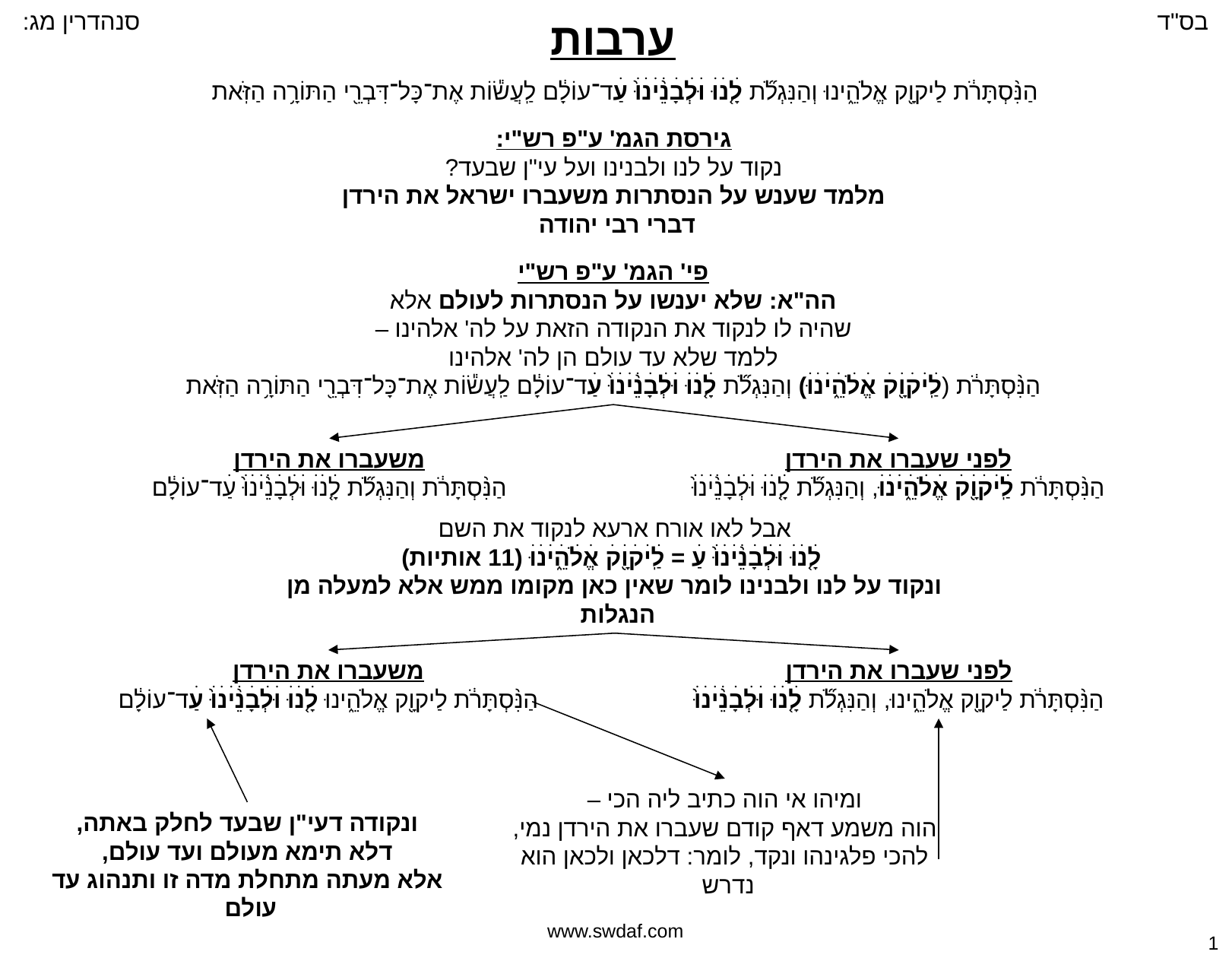

ערבות
הַנִּ֨סְתָּרֹ֔ת לַיקוָ֖ק אֱלֹהֵ֑ינוּ וְהַנִּגְלֹ֞ת לָ֤ׄנׄוּׄ וּׄלְׄבָׄנֵ֨ׄיׄנׄוּ֙ׄ עַׄד־עוֹלָ֔ם לַֽעֲשׂ֕וֹת אֶת־כָּל־דִּבְרֵ֖י הַתּוֹרָ֥ה הַזֹּֽאת
גירסת הגמ' ע"פ רש"י:
נקוד על לנו ולבנינו ועל עי"ן שבעד?
מלמד שענש על הנסתרות משעברו ישראל את הירדן
דברי רבי יהודה
פי' הגמ' ע"פ רש"י
הה"א: שלא יענשו על הנסתרות לעולם אלא
שהיה לו לנקוד את הנקודה הזאת על לה' אלהינו –
ללמד שלא עד עולם הן לה' אלהינו
הַנִּ֨סְתָּרֹ֔ת (לַֽׄיׄקׄוָ֖ׄקׄ אֱׄלֹׄהֵ֑ׄיׄנׄוּׄ) וְהַנִּגְלֹ֞ת לָ֤ׄנׄוּׄ וּׄלְׄבָׄנֵ֨ׄיׄנׄוּ֙ׄ עַׄד־עוֹלָ֔ם לַֽעֲשׂ֕וֹת אֶת־כָּל־דִּבְרֵ֖י הַתּוֹרָ֥ה הַזֹּֽאת
משעברו את הירדן
הַנִּ֨סְתָּרֹ֔ת וְהַנִּגְלֹ֞ת לָ֤ׄנׄוּׄ וּׄלְׄבָׄנֵ֨ׄיׄנׄוּ֙ׄ עַׄד־עוֹלָ֔ם
לפני שעברו את הירדן
הַנִּ֨סְתָּרֹ֔ת לַֽׄיׄקׄוָ֖ׄקׄ אֱׄלֹׄהֵ֑ׄיׄנׄוּׄ, וְהַנִּגְלֹ֞ת לָ֤ׄנׄוּׄ וּׄלְׄבָׄנֵ֨ׄיׄנׄוּ֙ׄ
אבל לאו אורח ארעא לנקוד את השם
 לָ֤ׄנׄוּׄ וּׄלְׄבָׄנֵ֨ׄיׄנׄוּ֙ׄ עַׄ = לַֽׄיׄקׄוָ֖ׄקׄ אֱׄלֹׄהֵ֑ׄיׄנׄוּׄ (11 אותיות)
ונקוד על לנו ולבנינו לומר שאין כאן מקומו ממש אלא למעלה מן הנגלות
משעברו את הירדן
הַנִּ֨סְתָּרֹ֔ת לַיקוָ֖ק אֱלֹהֵ֑ינוּ לָ֤ׄנׄוּׄ וּׄלְׄבָׄנֵ֨ׄיׄנׄוּ֙ׄ עַׄד־עוֹלָ֔ם
לפני שעברו את הירדן
הַנִּ֨סְתָּרֹ֔ת לַיקוָ֖ק אֱלֹהֵ֑ינוּ, וְהַנִּגְלֹ֞ת לָ֤ׄנׄוּׄ וּׄלְׄבָׄנֵ֨ׄיׄנׄוּ֙ׄ
ומיהו אי הוה כתיב ליה הכי –
הוה משמע דאף קודם שעברו את הירדן נמי,
להכי פלגינהו ונקד, לומר: דלכאן ולכאן הוא נדרש
ונקודה דעי"ן שבעד לחלק באתה,
דלא תימא מעולם ועד עולם,
אלא מעתה מתחלת מדה זו ותנהוג עד עולם
www.swdaf.com
1